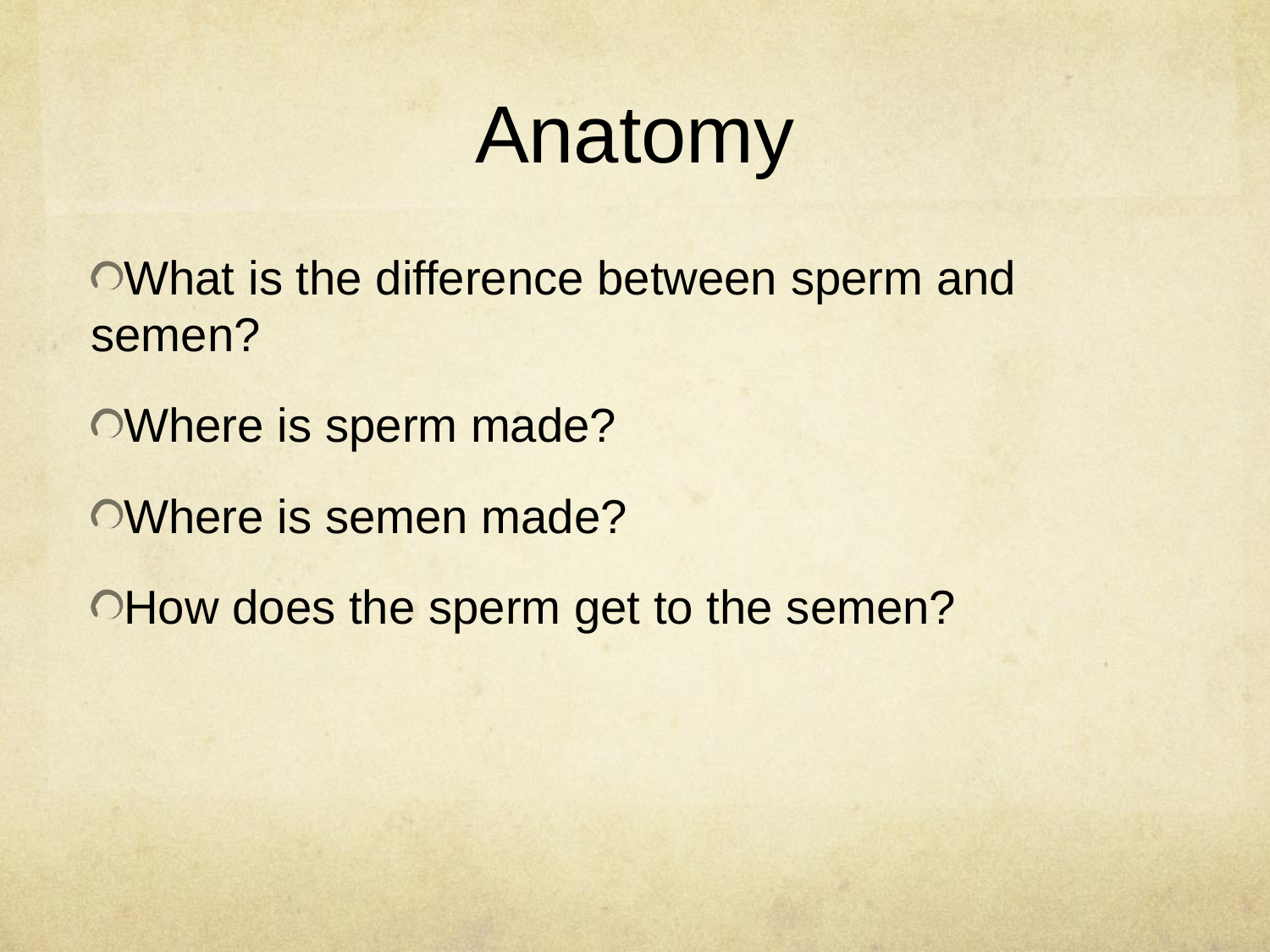

Anatomy

What is the difference between sperm and semen?
Where is sperm made?
Where is semen made?
How does the sperm get to the semen?